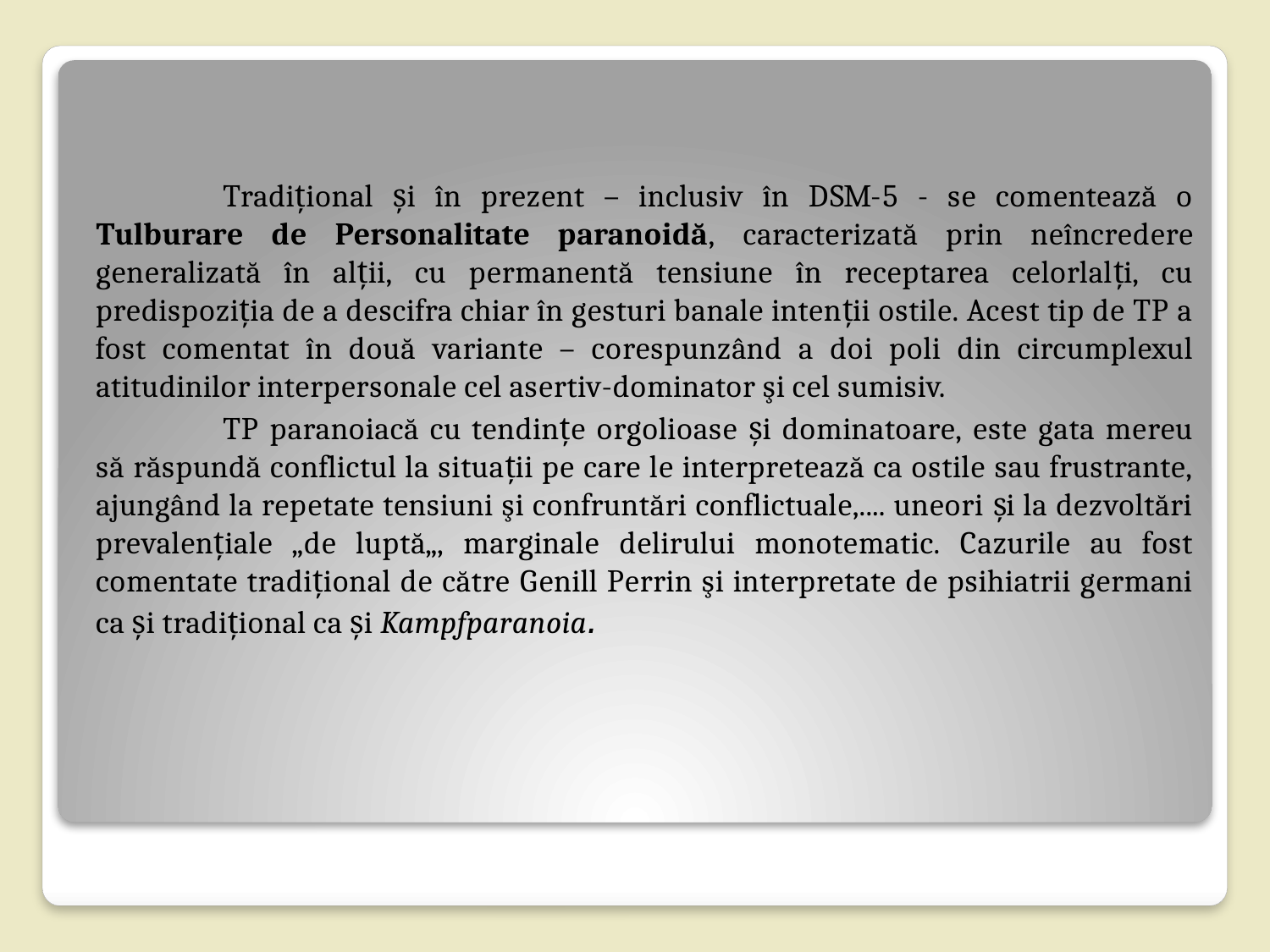

Tradițional și în prezent – inclusiv în DSM-5 - se comentează o Tulburare de Personalitate paranoidă, caracterizată prin neîncredere generalizată în alții, cu permanentă tensiune în receptarea celorlalți, cu predispoziția de a descifra chiar în gesturi banale intenții ostile. Acest tip de TP a fost comentat în două variante – corespunzând a doi poli din circumplexul atitudinilor interpersonale cel asertiv-dominator şi cel sumisiv.
	TP paranoiacă cu tendințe orgolioase și dominatoare, este gata mereu să răspundă conflictul la situații pe care le interpretează ca ostile sau frustrante, ajungând la repetate tensiuni şi confruntări conflictuale,.... uneori și la dezvoltări prevalențiale „de luptă„, marginale delirului monotematic. Cazurile au fost comentate tradițional de către Genill Perrin şi interpretate de psihiatrii germani ca și tradițional ca și Kampfparanoia.